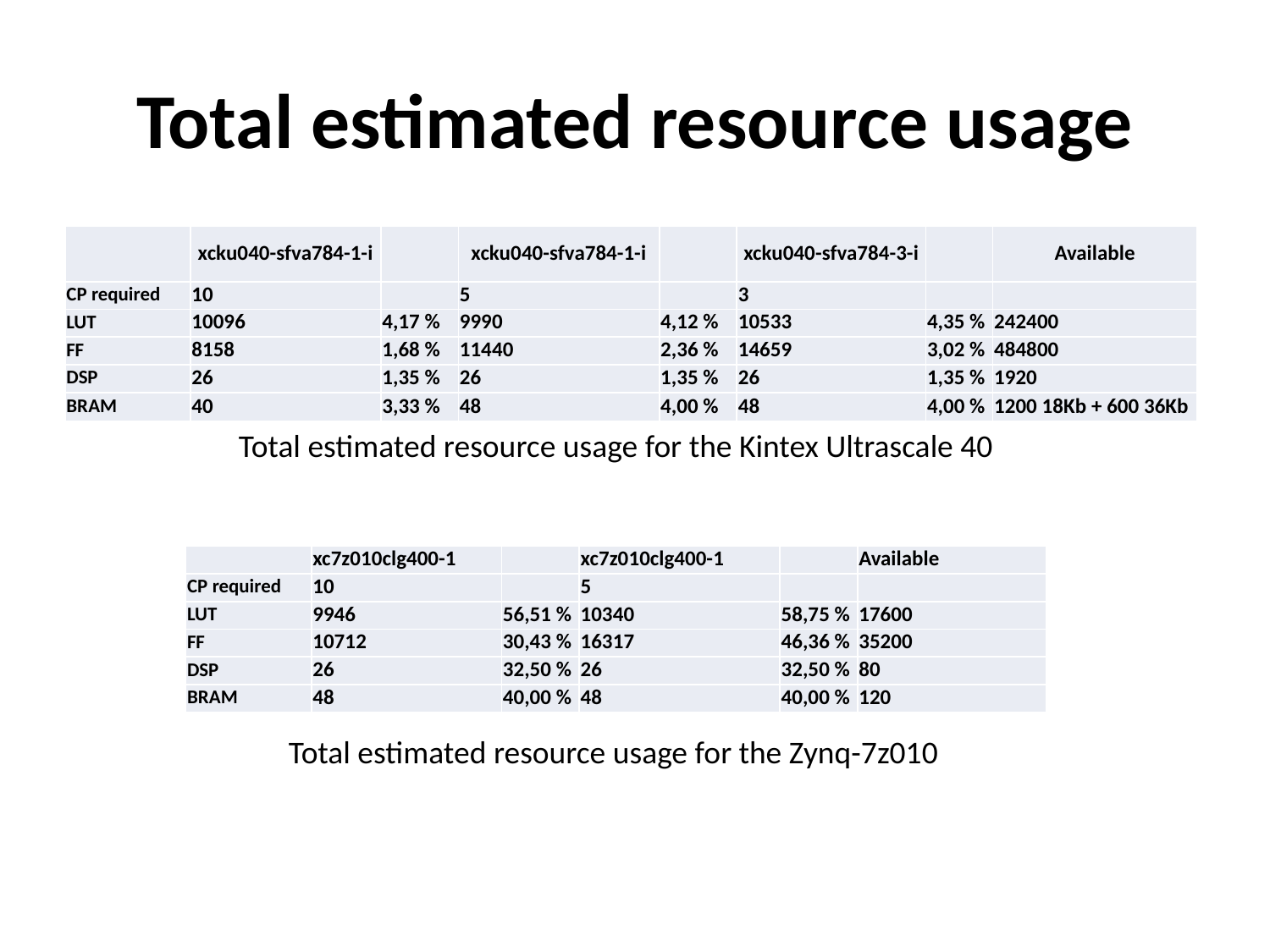

# Total estimated resource usage
|  | xcku040-sfva784-1-i |  | xcku040-sfva784-1-i |  | xcku040-sfva784-3-i |  | Available |
| --- | --- | --- | --- | --- | --- | --- | --- |
| CP required | 10 |  | 5 |  | 3 |  |  |
| LUT | 10096 | 4,17 % | 9990 | 4,12 % | 10533 | 4,35 % | 242400 |
| FF | 8158 | 1,68 % | 11440 | 2,36 % | 14659 | 3,02 % | 484800 |
| DSP | 26 | 1,35 % | 26 | 1,35 % | 26 | 1,35 % | 1920 |
| BRAM | 40 | 3,33 % | 48 | 4,00 % | 48 | 4,00 % | 1200 18Kb + 600 36Kb |
Total estimated resource usage for the Kintex Ultrascale 40
|  | xc7z010clg400-1 |  | xc7z010clg400-1 |  | Available |
| --- | --- | --- | --- | --- | --- |
| CP required | 10 |  | 5 |  |  |
| LUT | 9946 | 56,51 % | 10340 | 58,75 % | 17600 |
| FF | 10712 | 30,43 % | 16317 | 46,36 % | 35200 |
| DSP | 26 | 32,50 % | 26 | 32,50 % | 80 |
| BRAM | 48 | 40,00 % | 48 | 40,00 % | 120 |
Total estimated resource usage for the Zynq-7z010